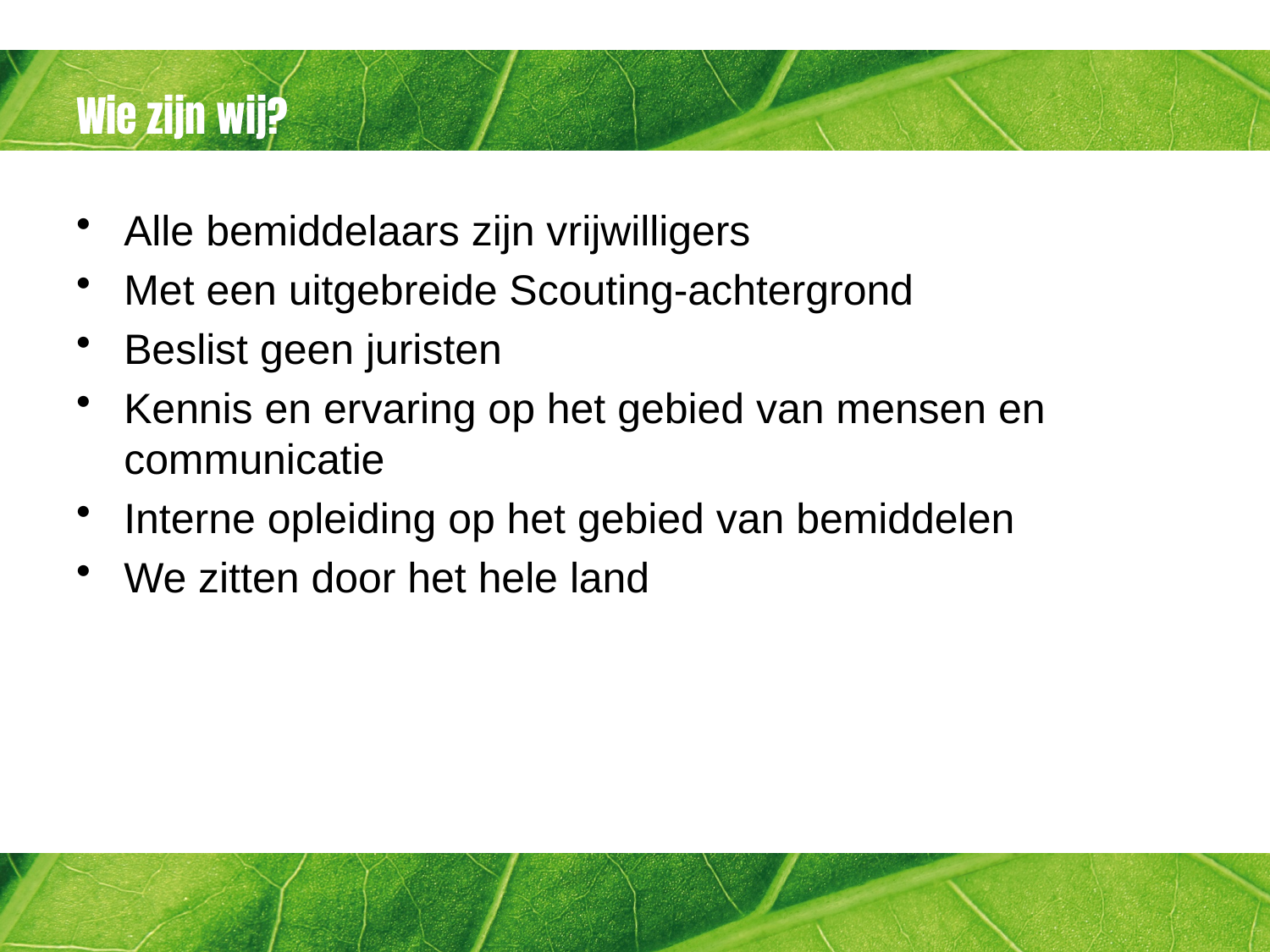

# Wie zijn wij?
Alle bemiddelaars zijn vrijwilligers
Met een uitgebreide Scouting-achtergrond
Beslist geen juristen
Kennis en ervaring op het gebied van mensen en communicatie
Interne opleiding op het gebied van bemiddelen
We zitten door het hele land